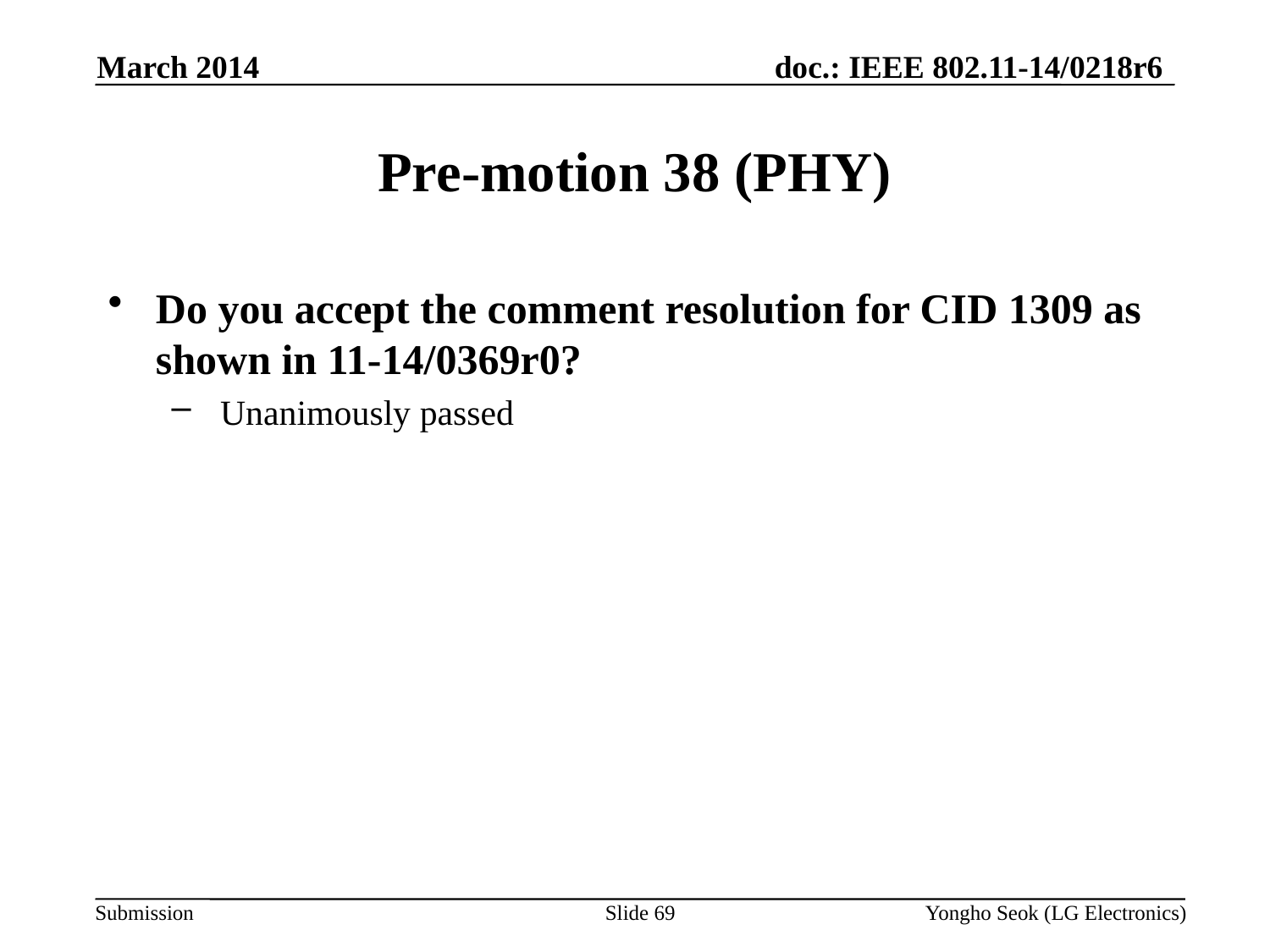

March 2014
# Pre-motion 38 (PHY)
Do you accept the comment resolution for CID 1309 as shown in 11-14/0369r0?
 Unanimously passed

Slide 69
Yongho Seok (LG Electronics)